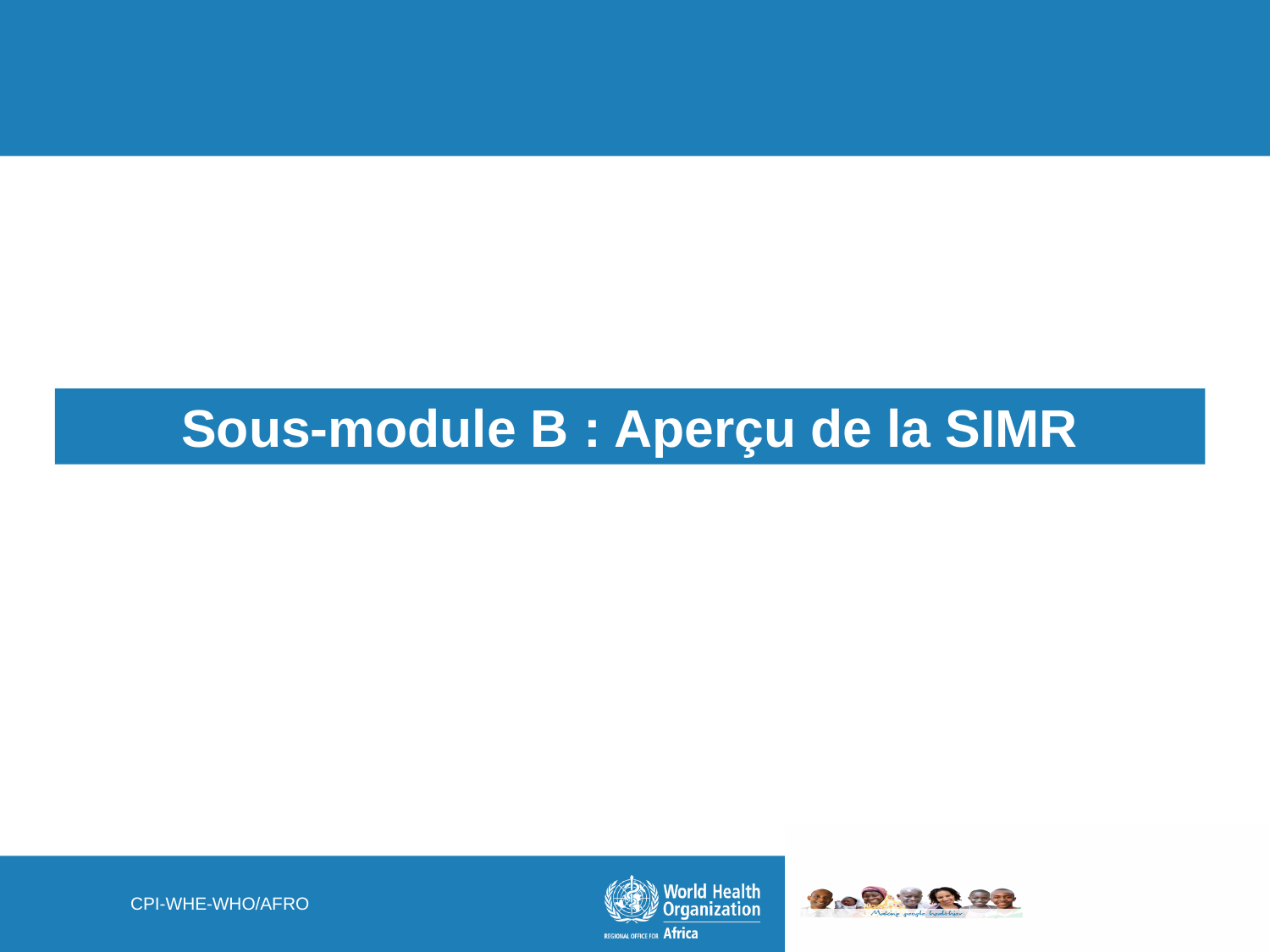

Sous-module B : Aperçu de la SIMR
CPI-WHE-WHO/AFRO